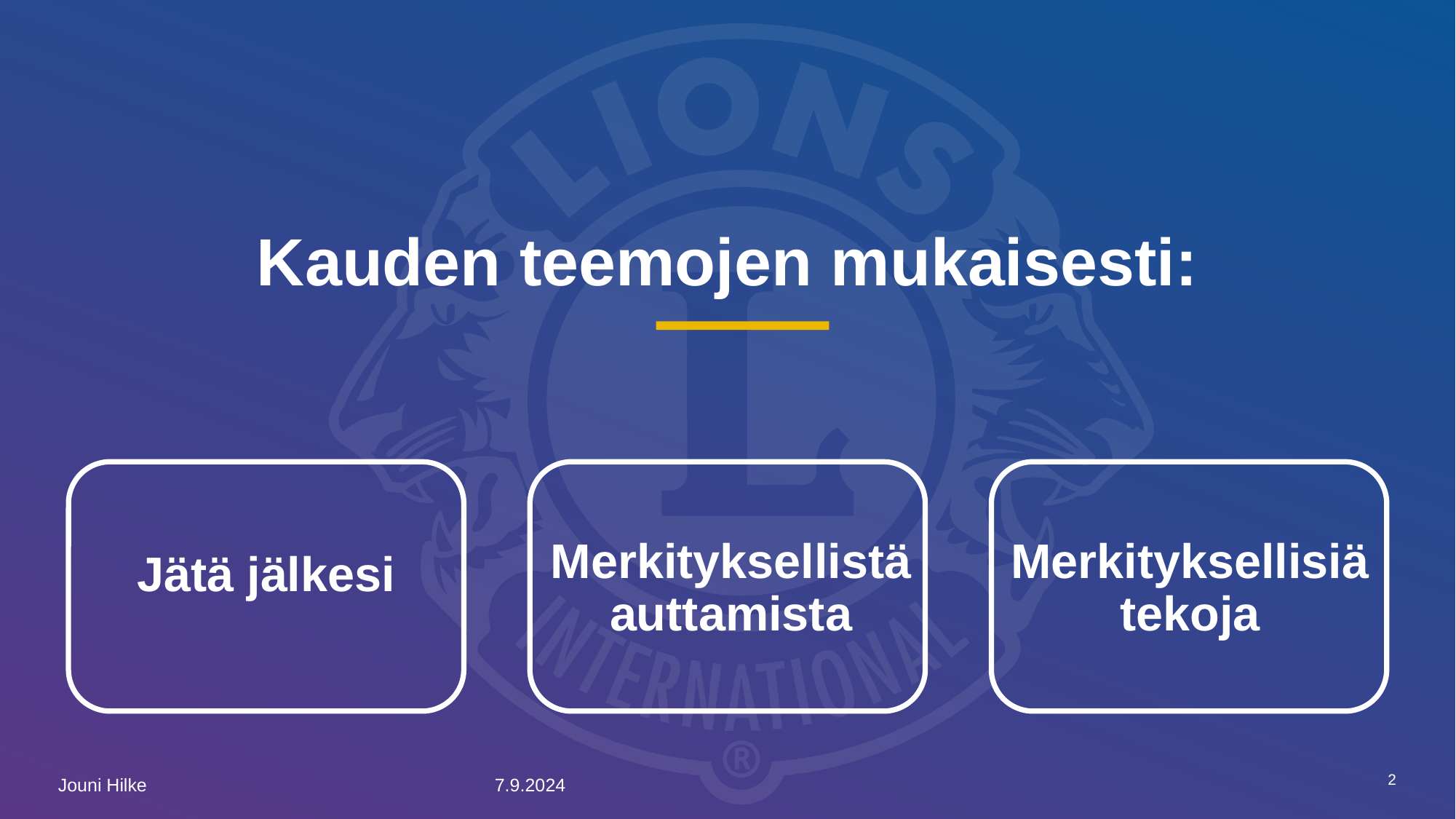

# Kauden teemojen mukaisesti:
Jätä jälkesi

Merkityksellistä auttamista
Merkityksellisiä tekoja
Jouni Hilke				7.9.2024